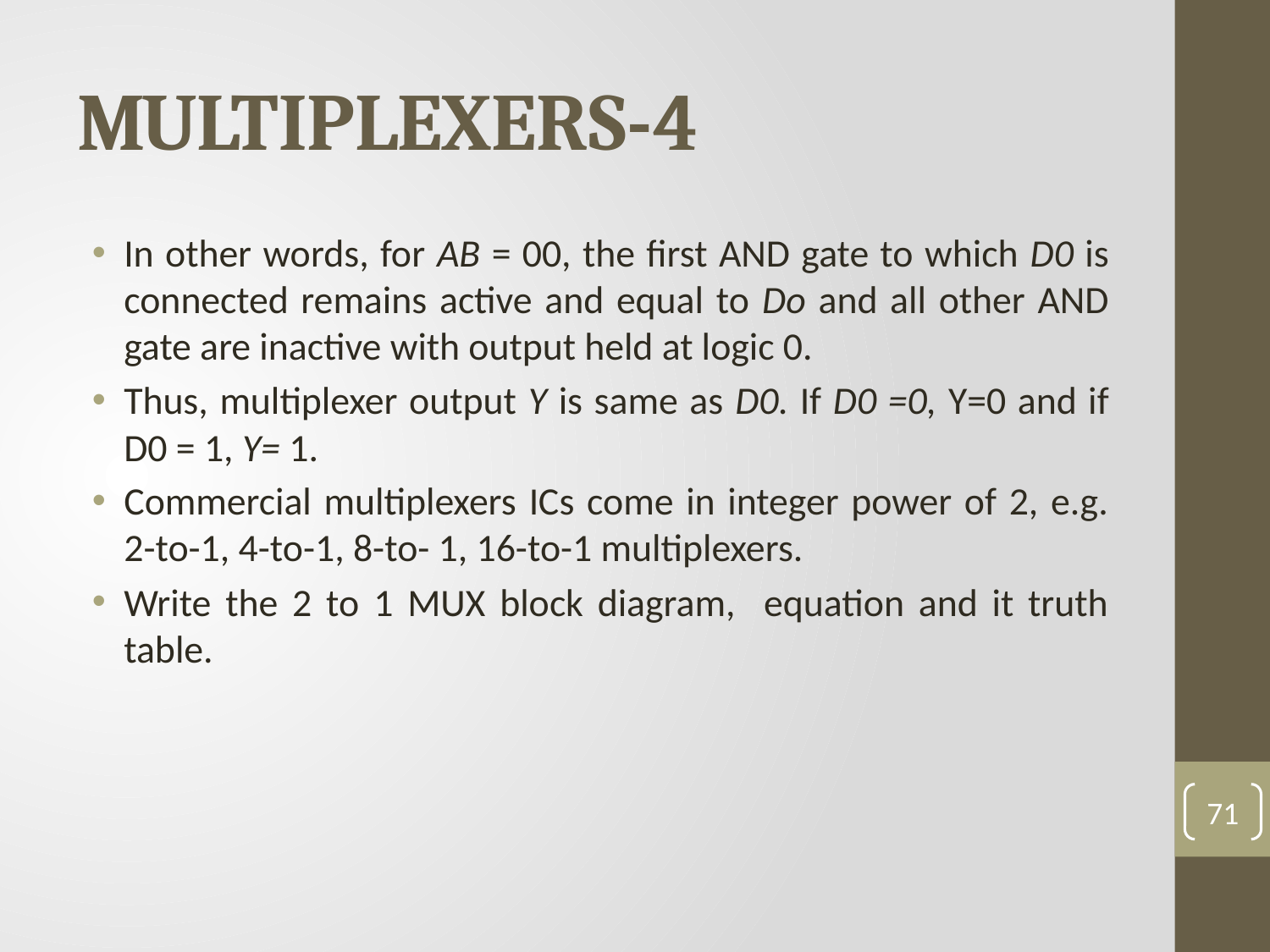

# MULTIPLEXERS-4
In other words, for AB = 00, the first AND gate to which D0 is connected remains active and equal to Do and all other AND gate are inactive with output held at logic 0.
Thus, multiplexer output Y is same as D0. If D0 =0, Y=0 and if D0 = 1, Y= 1.
Commercial multiplexers ICs come in integer power of 2, e.g. 2-to-1, 4-to-1, 8-to- 1, 16-to-1 multiplexers.
Write the 2 to 1 MUX block diagram,  equation and it truth table.
71